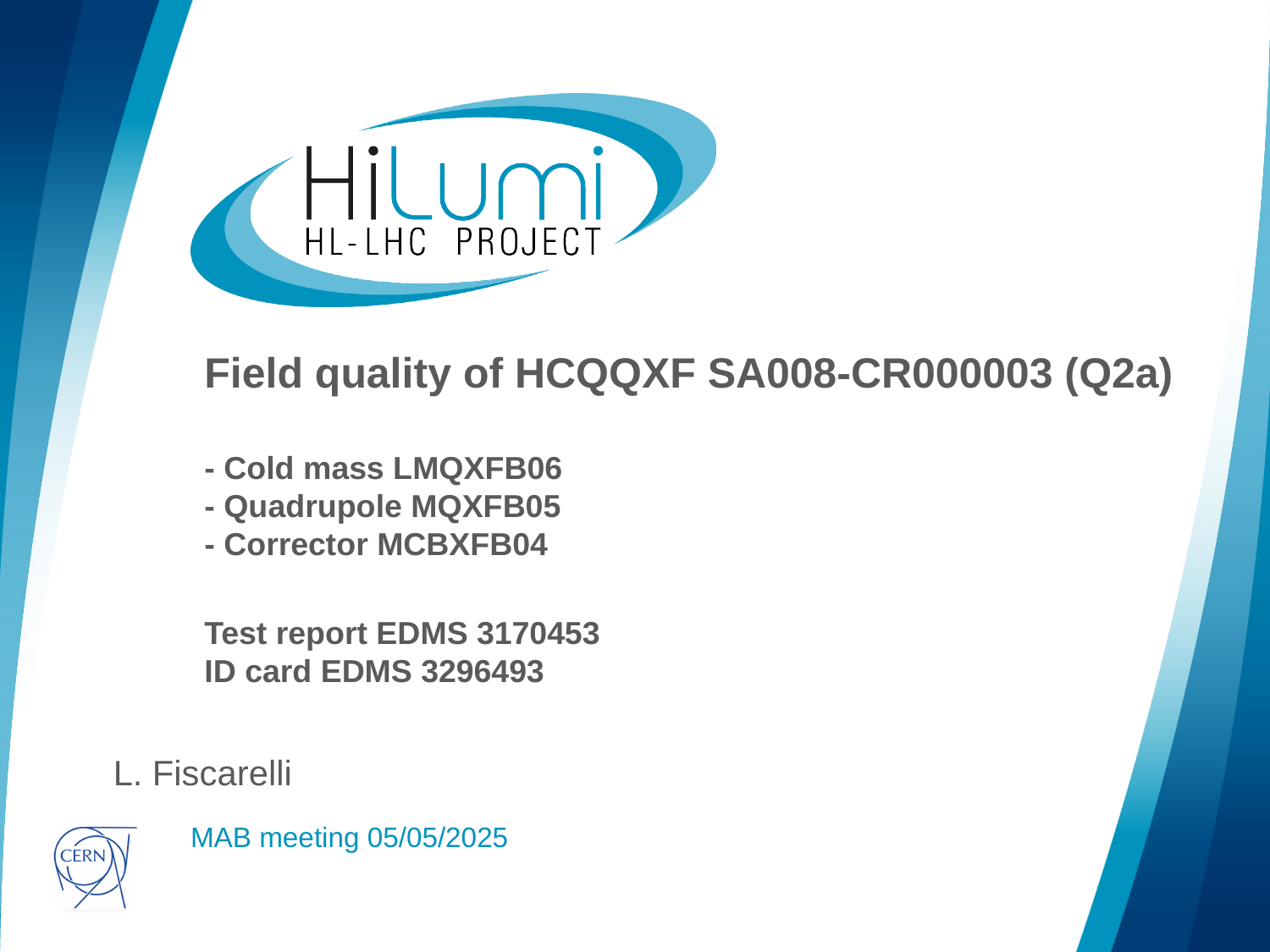

# Field quality of HCQQXF SA008-CR000003 (Q2a) - Cold mass LMQXFB06 - Quadrupole MQXFB05 - Corrector MCBXFB04 Test report EDMS 3170453 ID card EDMS 3296493
L. Fiscarelli
MAB meeting 05/05/2025